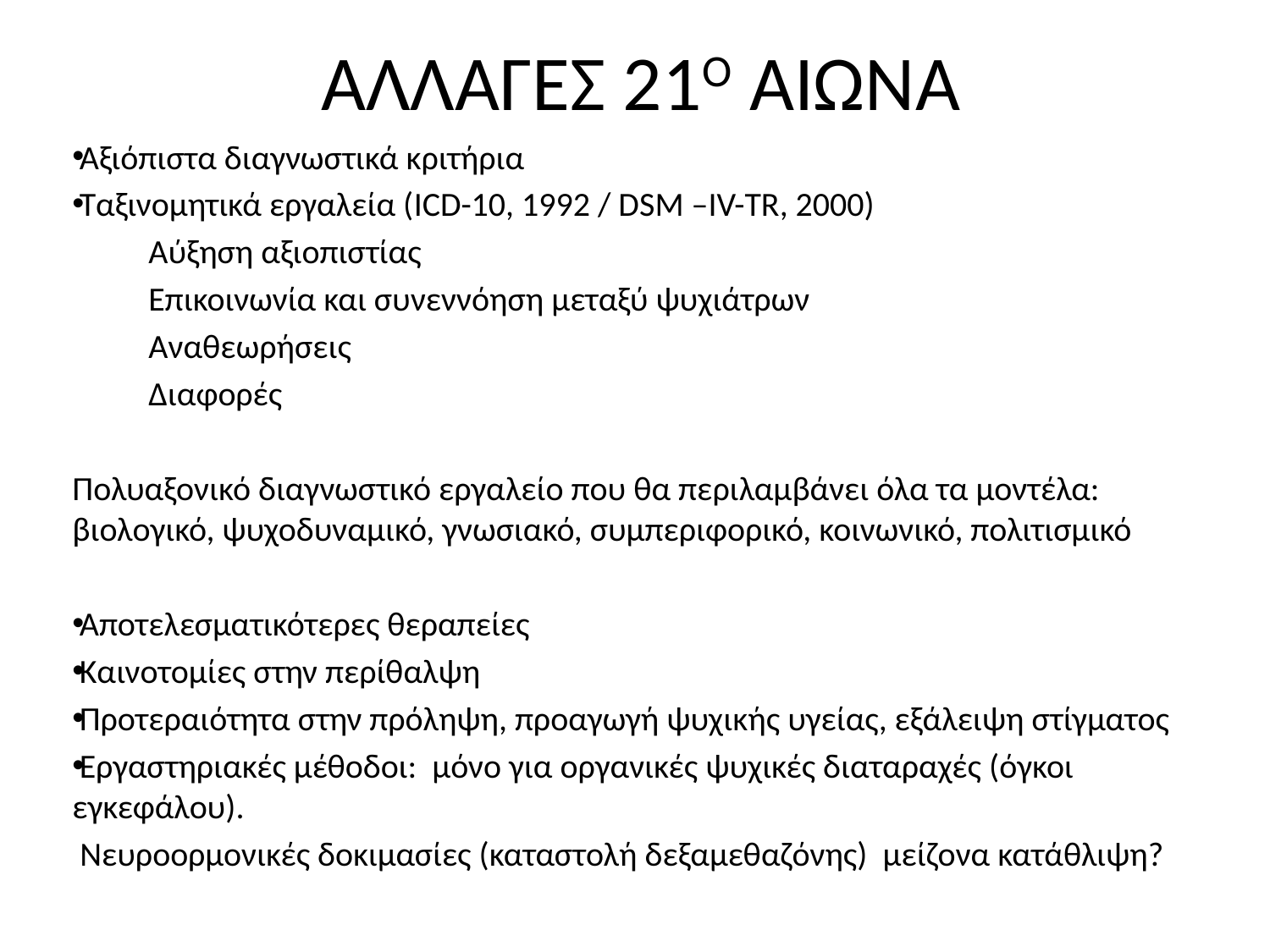

# ΑΛΛΑΓΕΣ 21Ο ΑΙΩΝΑ
Αξιόπιστα διαγνωστικά κριτήρια
Ταξινομητικά εργαλεία (ICD-10, 1992 / DSM –IV-TR, 2000)
 	Αύξηση αξιοπιστίας
	Επικοινωνία και συνεννόηση μεταξύ ψυχιάτρων
	Αναθεωρήσεις
	Διαφορές

Πολυαξονικό διαγνωστικό εργαλείο που θα περιλαμβάνει όλα τα μοντέλα: βιολογικό, ψυχοδυναμικό, γνωσιακό, συμπεριφορικό, κοινωνικό, πολιτισμικό

Αποτελεσματικότερες θεραπείες
Καινοτομίες στην περίθαλψη
Προτεραιότητα στην πρόληψη, προαγωγή ψυχικής υγείας, εξάλειψη στίγματος
Eργαστηριακές μέθοδοι:  μόνο για οργανικές ψυχικές διαταραχές (όγκοι εγκεφάλου).
 Νευροορμονικές δοκιμασίες (καταστολή δεξαμεθαζόνης)  μείζονα κατάθλιψη?